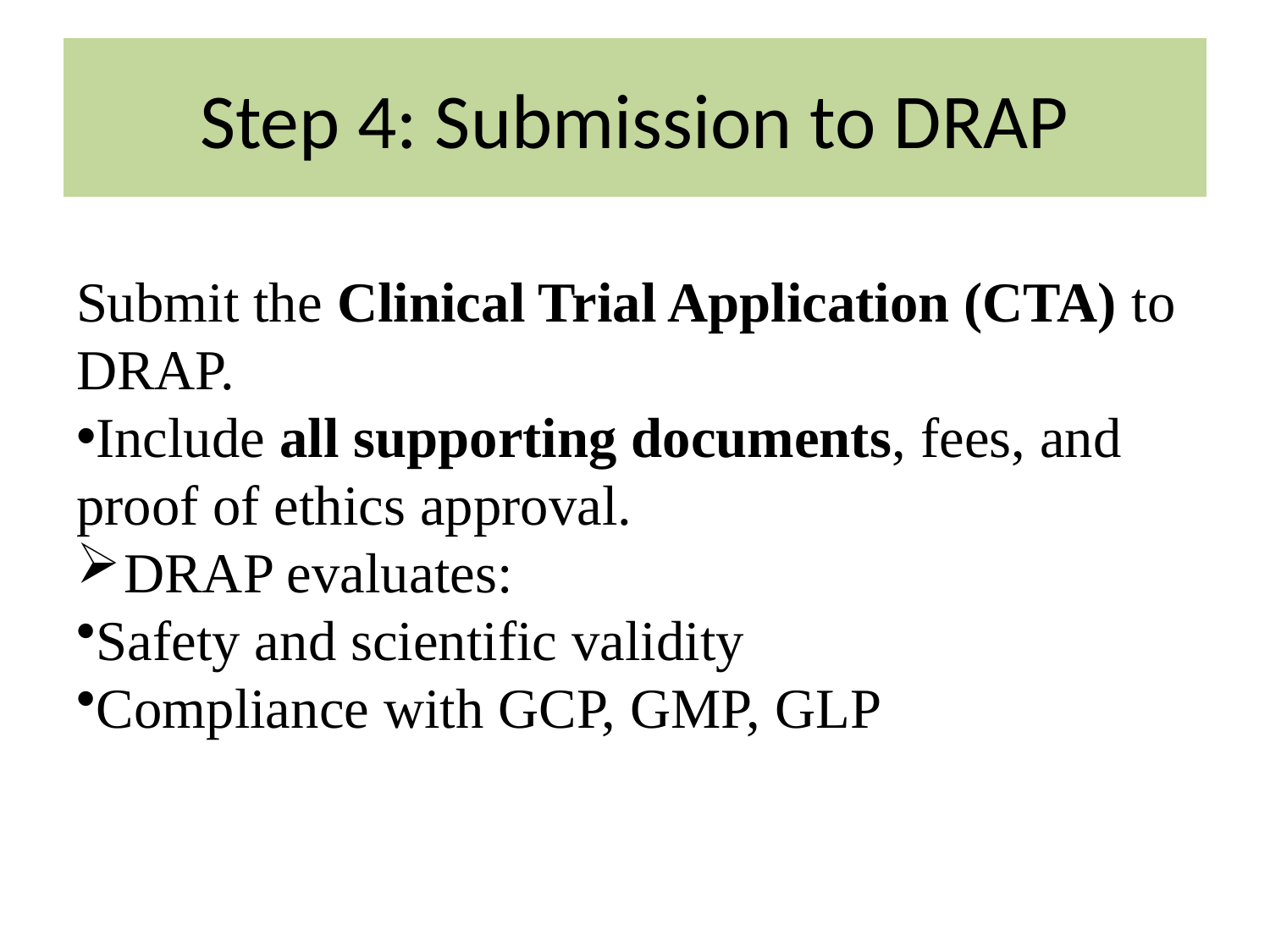

# Step 4: Submission to DRAP
Submit the Clinical Trial Application (CTA) to DRAP.
Include all supporting documents, fees, and proof of ethics approval.
DRAP evaluates:
Safety and scientific validity
Compliance with GCP, GMP, GLP